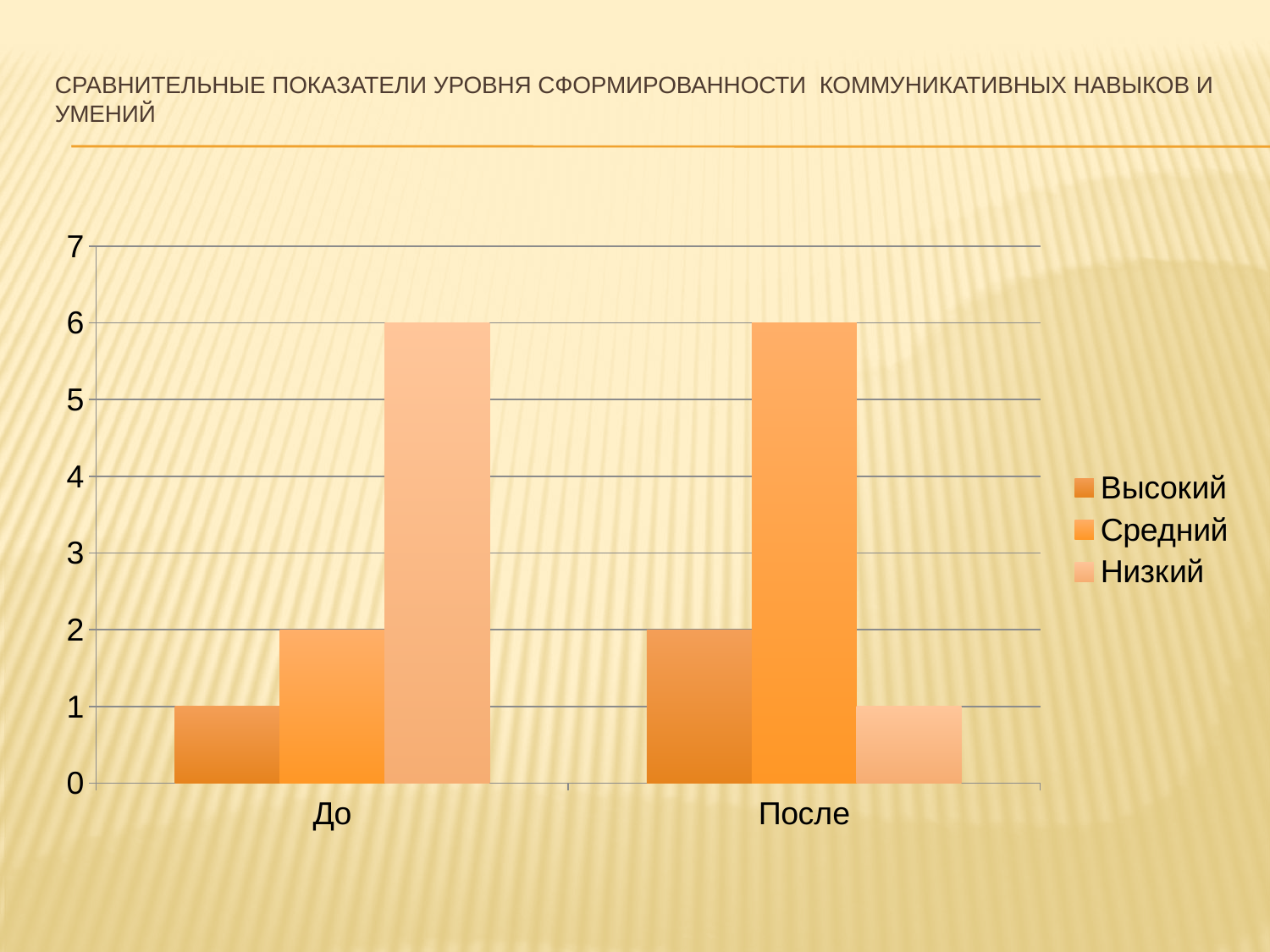

# Сравнительные показатели уровня сформированности  коммуникативных навыков и умений

### Chart

| Category | Высокий | Средний | Низкий |
|---|---|---|---|
| До | 1.0 | 2.0 | 6.0 |
| После | 2.0 | 6.0 | 1.0 |